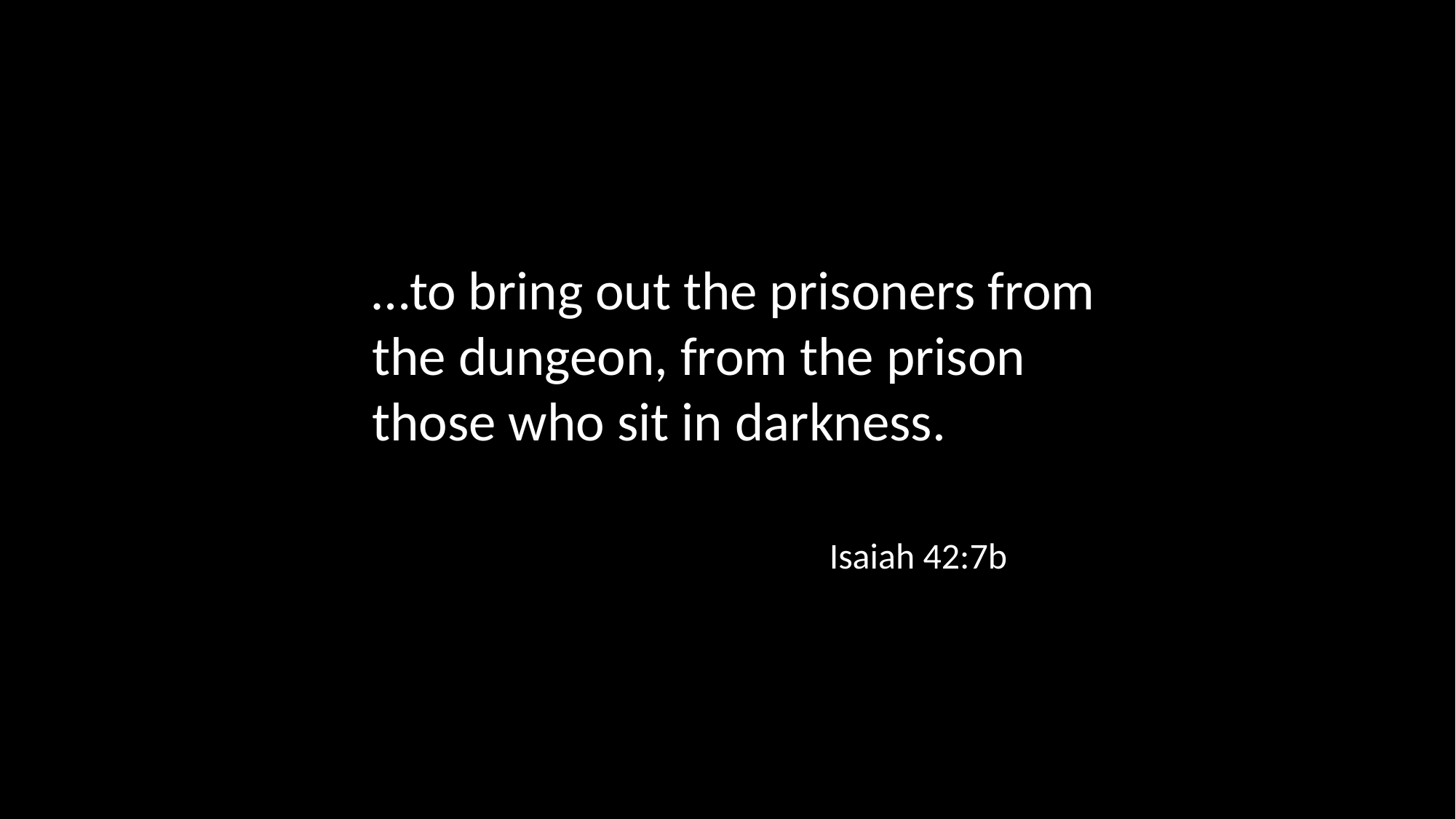

…to bring out the prisoners from the dungeon, from the prison those who sit in darkness.

Isaiah 42:7b